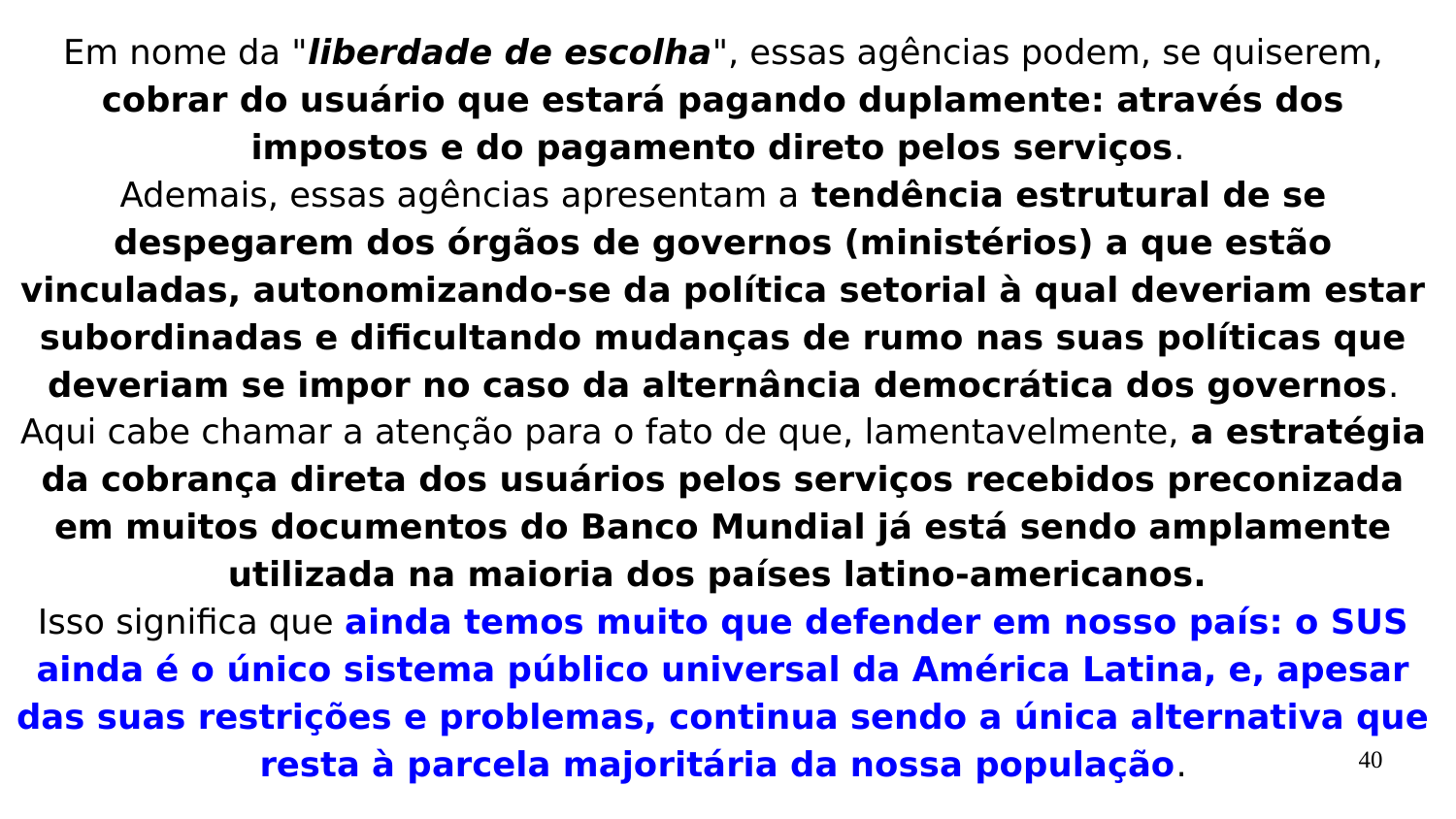

Em nome da "liberdade de escolha", essas agências podem, se quiserem, cobrar do usuário que estará pagando duplamente: através dos impostos e do pagamento direto pelos serviços.
Ademais, essas agências apresentam a tendência estrutural de se despegarem dos órgãos de governos (ministérios) a que estão vinculadas, autonomizando-se da política setorial à qual deveriam estar subordinadas e dificultando mudanças de rumo nas suas políticas que deveriam se impor no caso da alternância democrática dos governos.
Aqui cabe chamar a atenção para o fato de que, lamentavelmente, a estratégia da cobrança direta dos usuários pelos serviços recebidos preconizada em muitos documentos do Banco Mundial já está sendo amplamente utilizada na maioria dos países latino-americanos.
Isso significa que ainda temos muito que defender em nosso país: o SUS ainda é o único sistema público universal da América Latina, e, apesar das suas restrições e problemas, continua sendo a única alternativa que resta à parcela majoritária da nossa população.

40